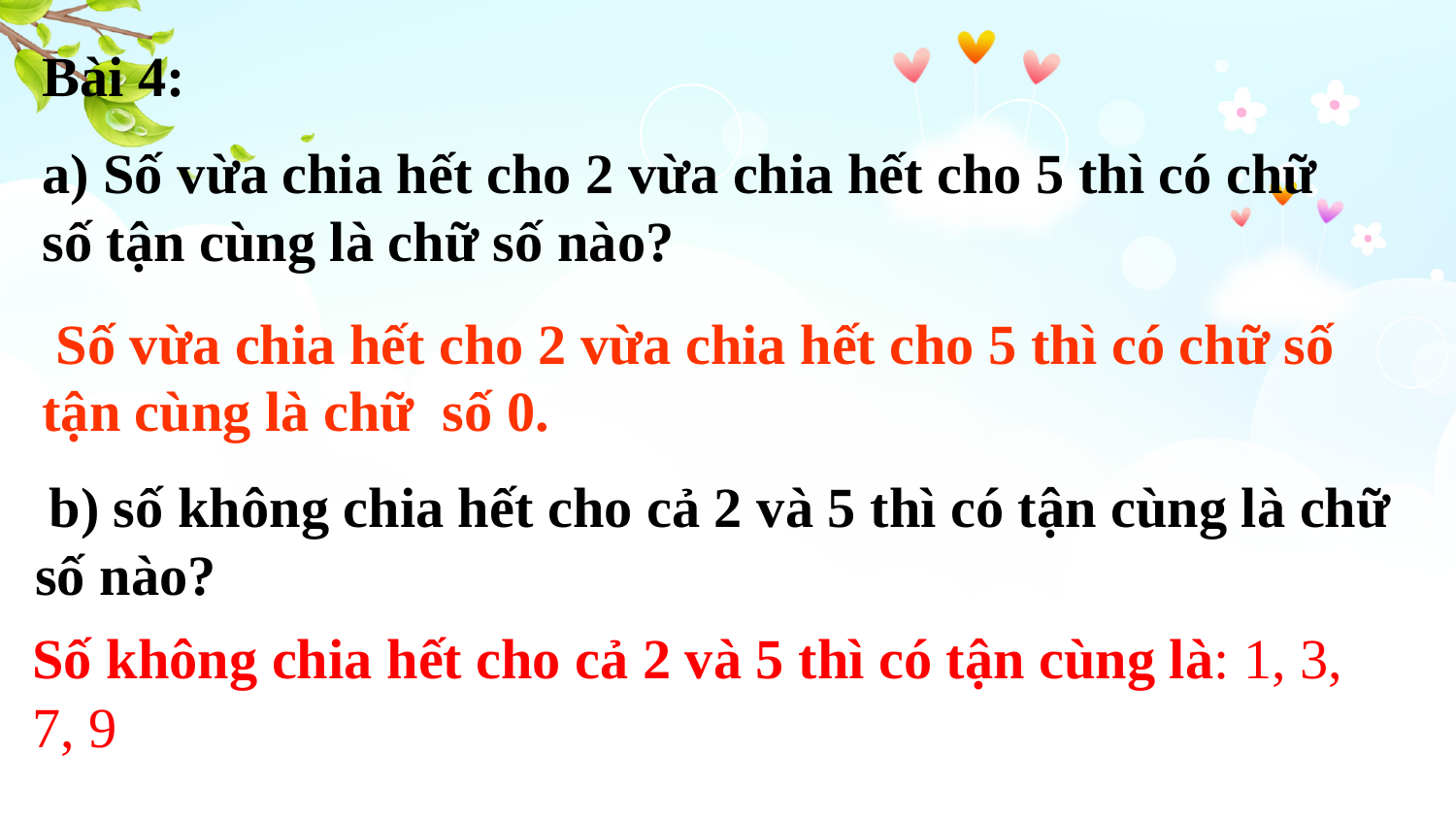

Bài 4:
a) Số vừa chia hết cho 2 vừa chia hết cho 5 thì có chữ số tận cùng là chữ số nào?
 Số vừa chia hết cho 2 vừa chia hết cho 5 thì có chữ số tận cùng là chữ  số 0.
 b) số không chia hết cho cả 2 và 5 thì có tận cùng là chữ số nào?
Số không chia hết cho cả 2 và 5 thì có tận cùng là: 1, 3, 7, 9